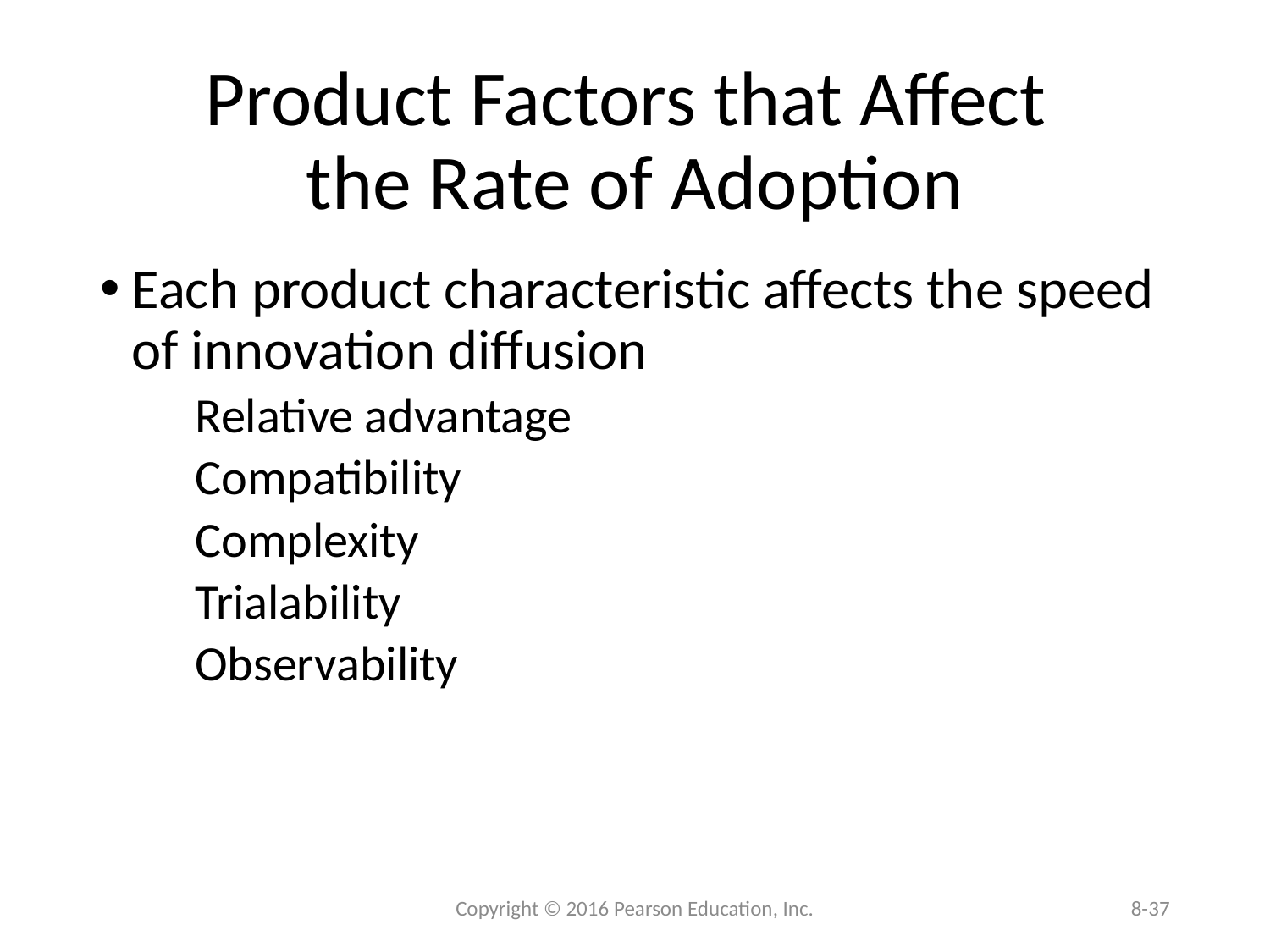

# Product Factors that Affect the Rate of Adoption
Each product characteristic affects the speed of innovation diffusion
Relative advantage
Compatibility
Complexity
Trialability
Observability

Copyright © 2016 Pearson Education, Inc.

8-37